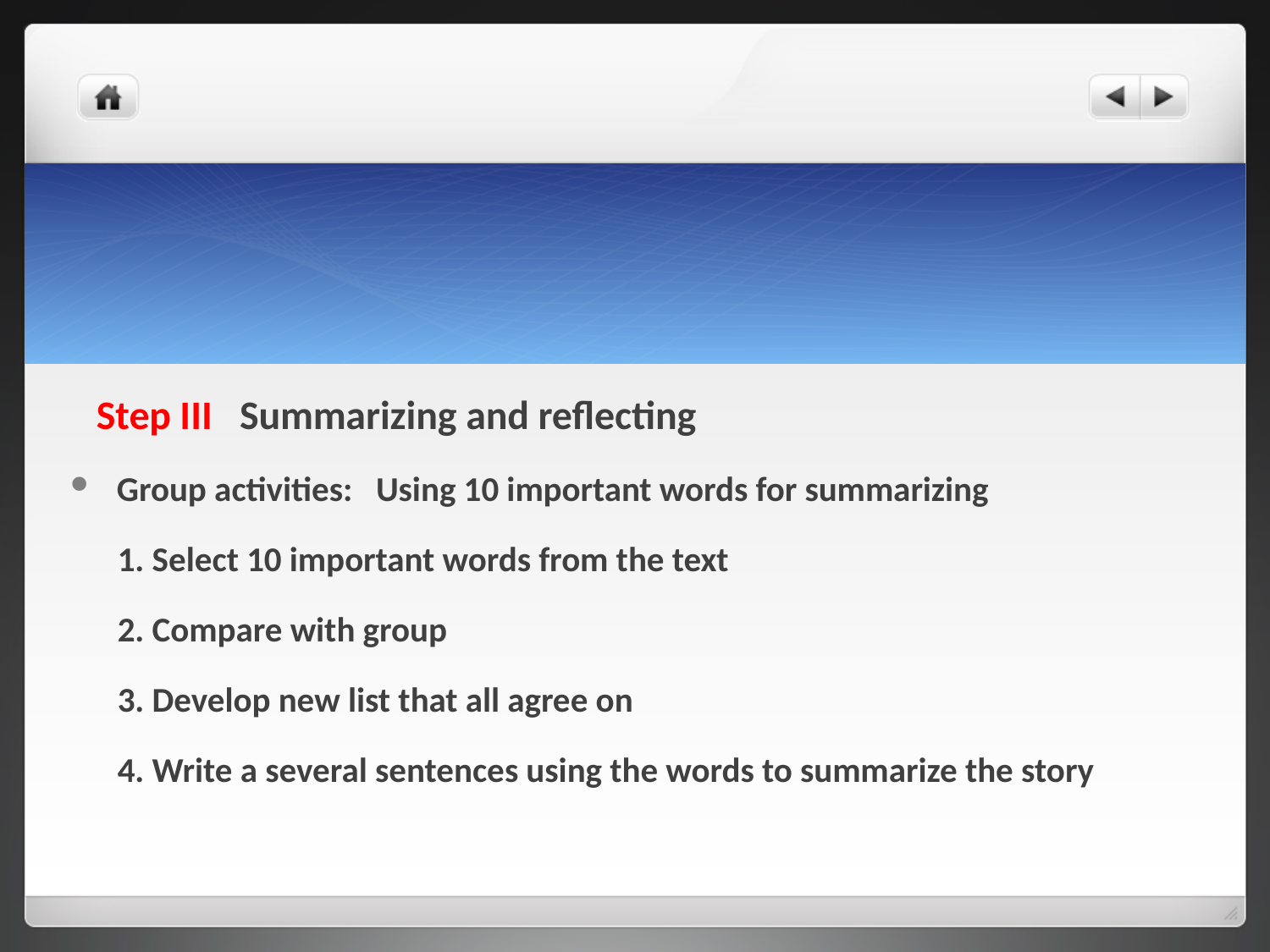

#
   Step III   Summarizing and reflecting
  Group activities:   Using 10 important words for summarizing
      1. Select 10 important words from the text
      2. Compare with group
      3. Develop new list that all agree on
      4. Write a several sentences using the words to summarize the story